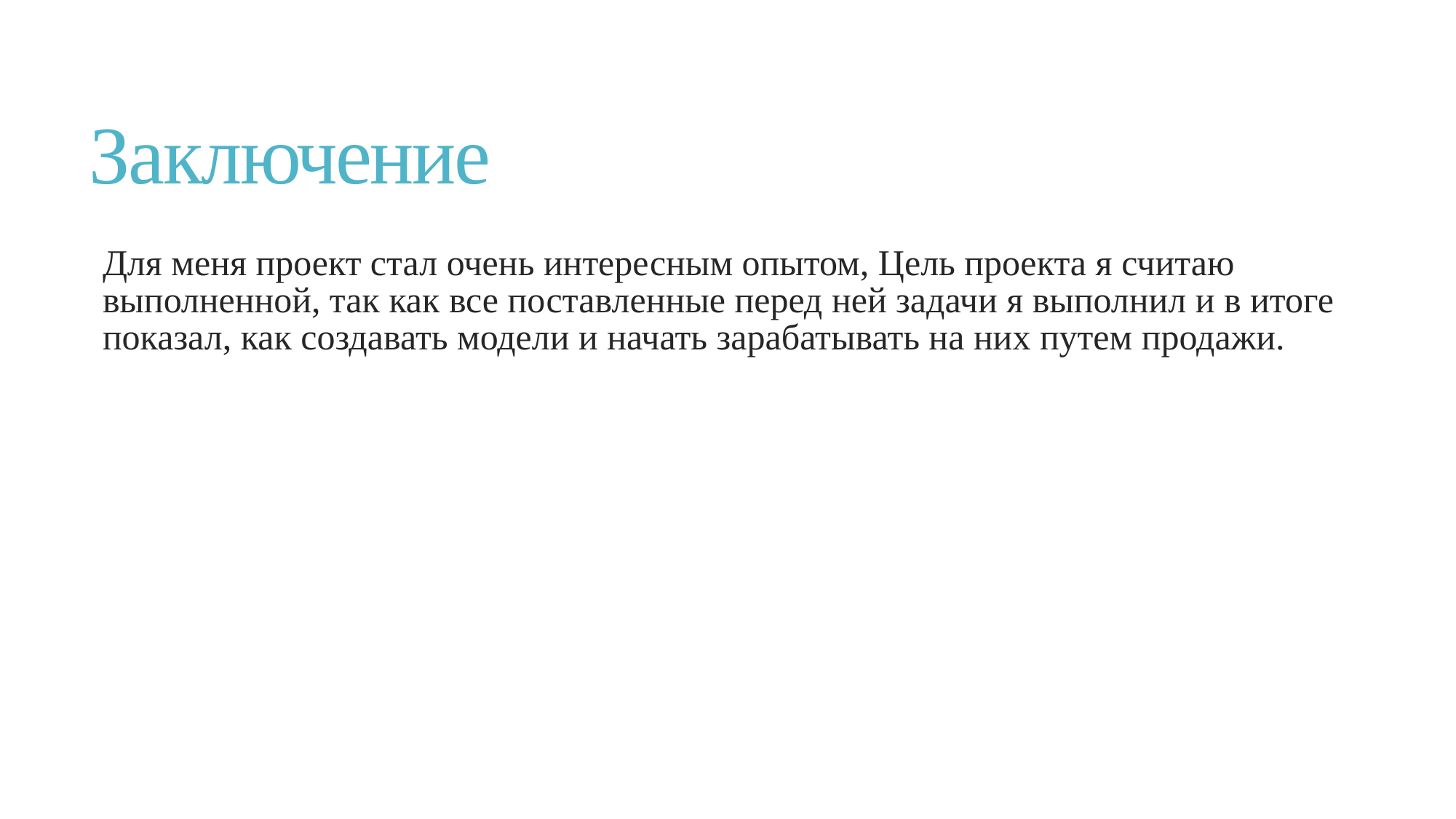

# Заключение
Для меня проект стал очень интересным опытом, Цель проекта я считаю выполненной, так как все поставленные перед ней задачи я выполнил и в итоге показал, как создавать модели и начать зарабатывать на них путем продажи.